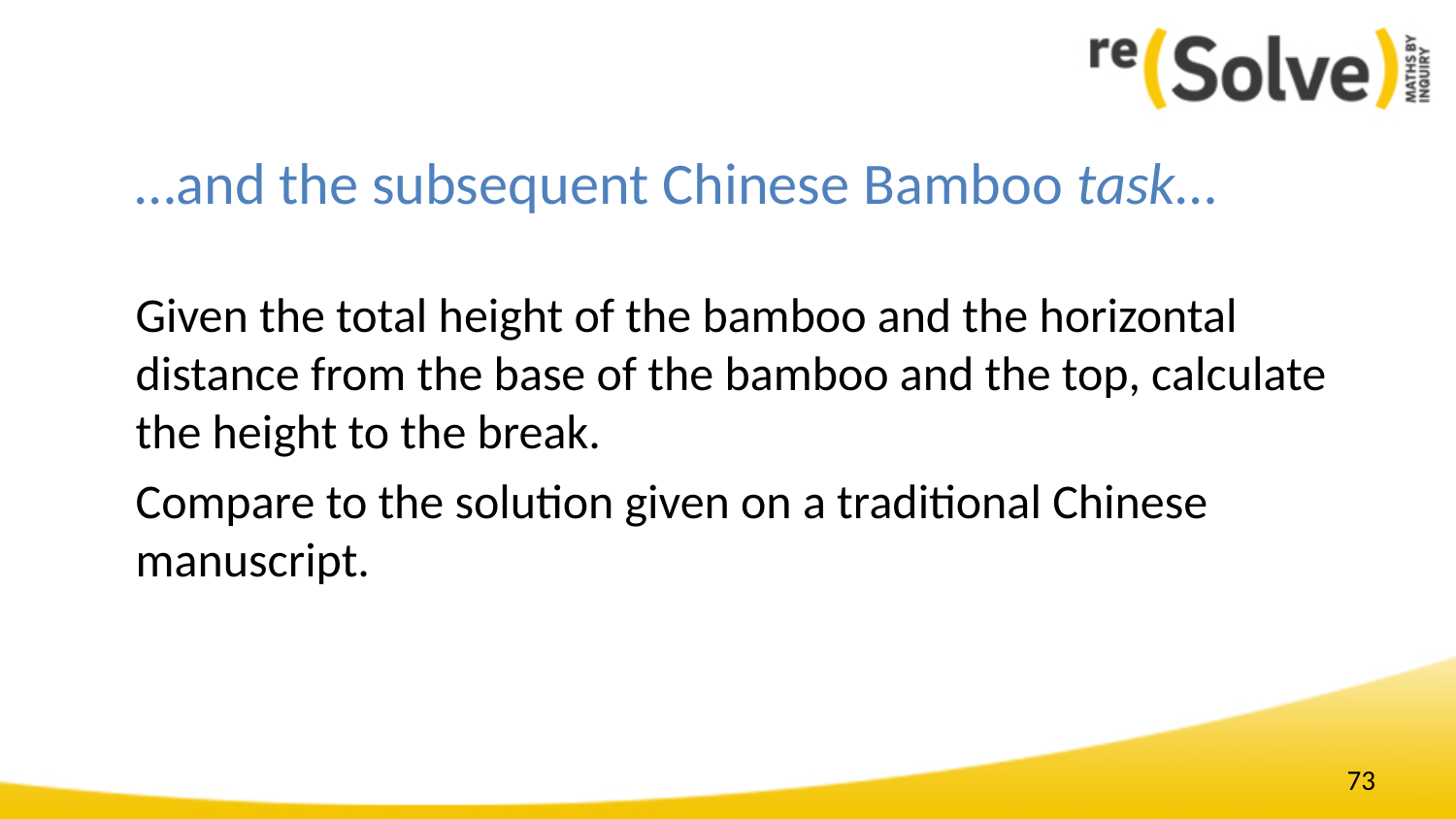

…and the subsequent Chinese Bamboo task…
Given the total height of the bamboo and the horizontal distance from the base of the bamboo and the top, calculate the height to the break.
Compare to the solution given on a traditional Chinese manuscript.
73